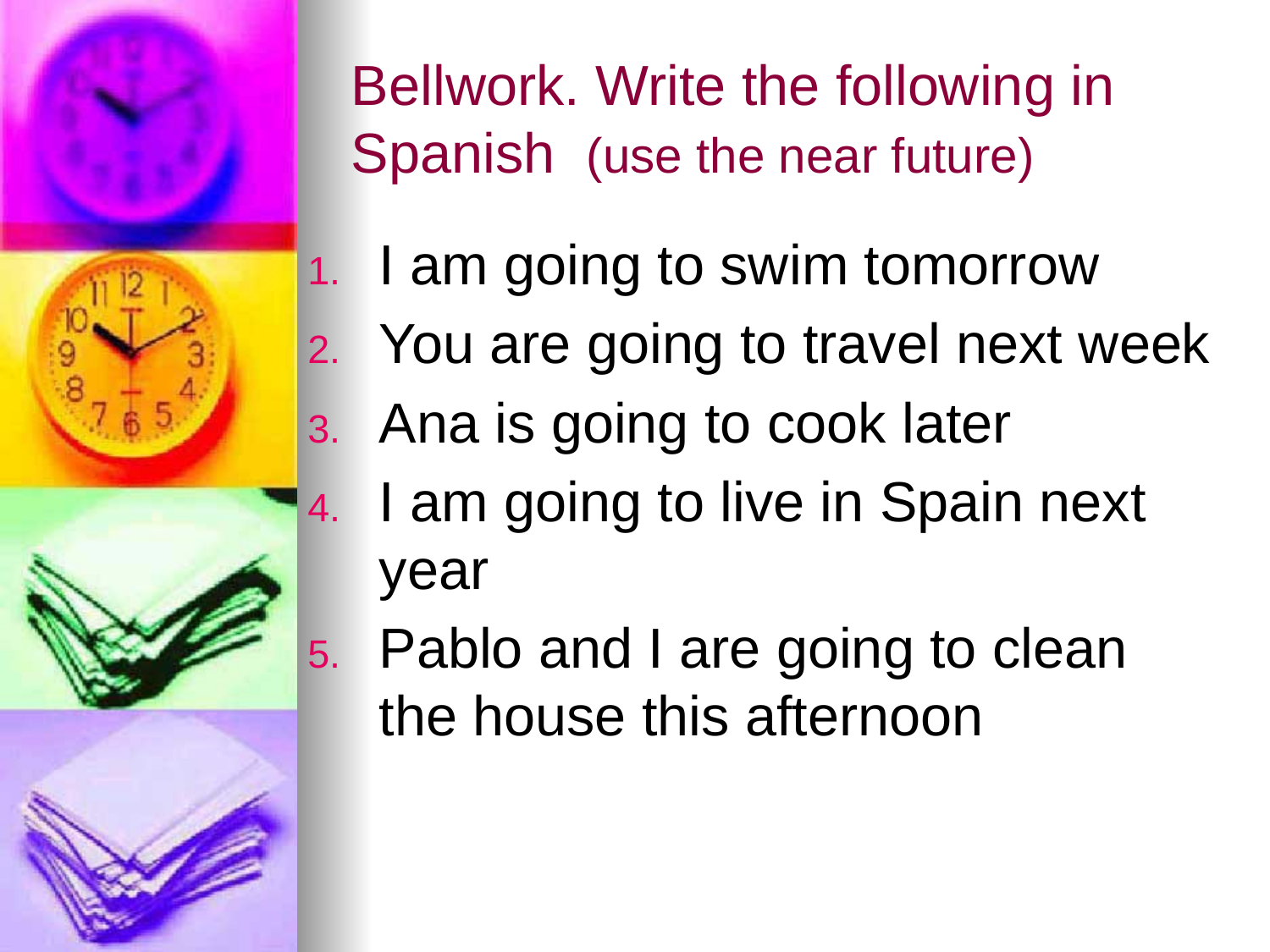

# Bellwork. Write the following in Spanish  (use the near future)
I am going to swim tomorrow
You are going to travel next week
Ana is going to cook later
I am going to live in Spain next year
Pablo and I are going to clean the house this afternoon